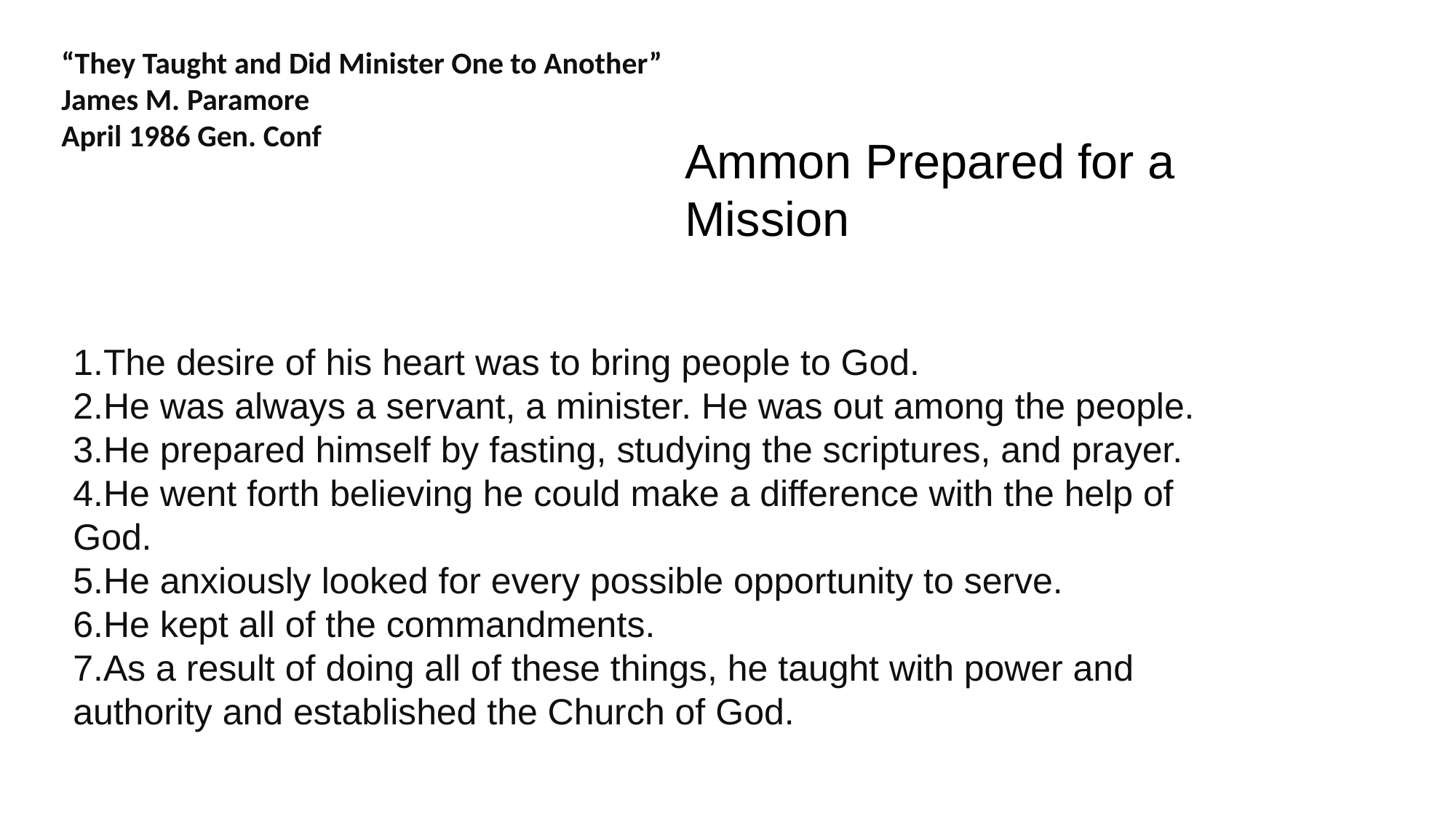

“They Taught and Did Minister One to Another”
James M. Paramore
April 1986 Gen. Conf
Ammon Prepared for a Mission
The desire of his heart was to bring people to God.
He was always a servant, a minister. He was out among the people.
He prepared himself by fasting, studying the scriptures, and prayer.
He went forth believing he could make a difference with the help of God.
He anxiously looked for every possible opportunity to serve.
He kept all of the commandments.
As a result of doing all of these things, he taught with power and authority and established the Church of God.